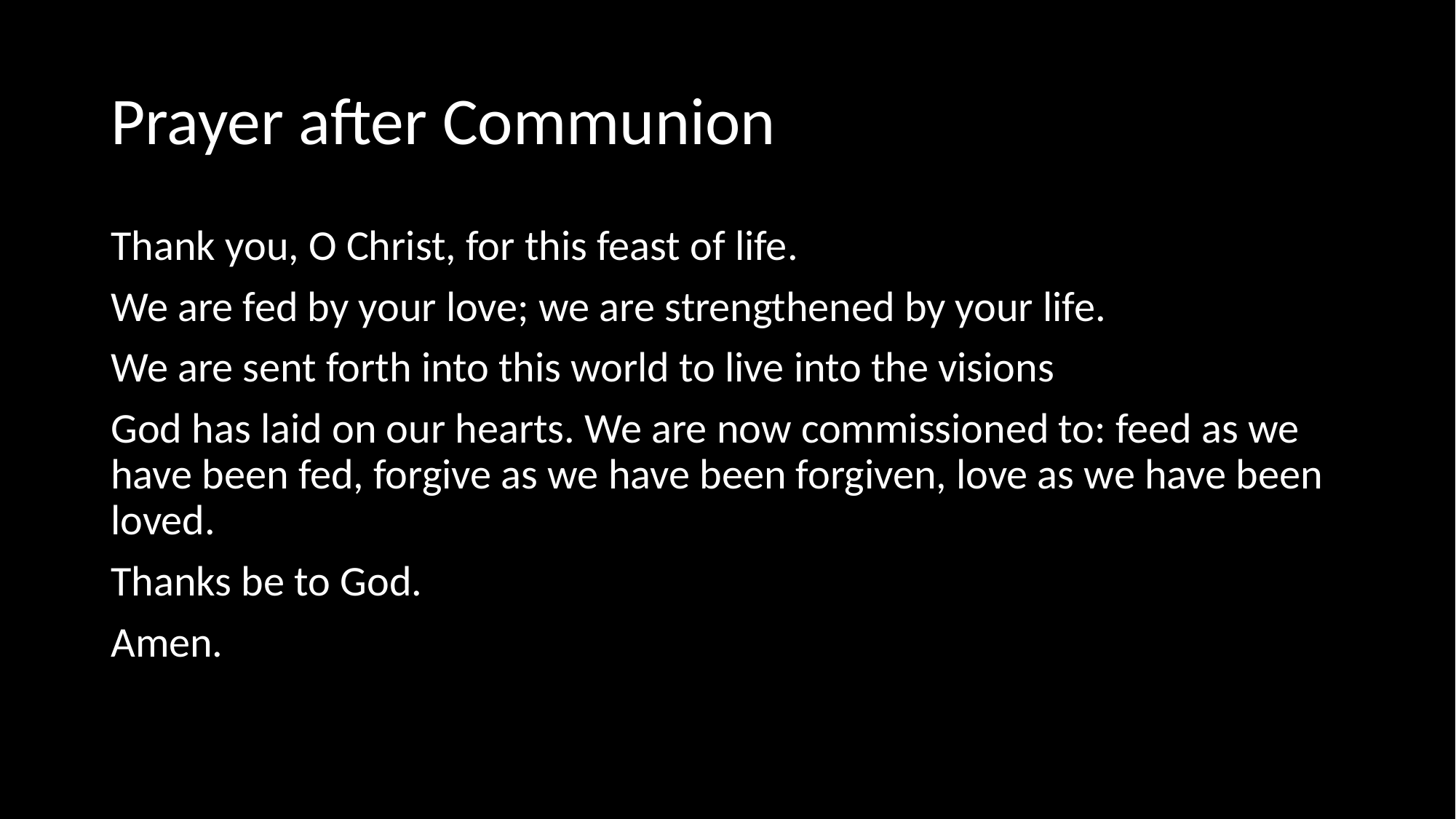

# Prayer after Communion
Thank you, O Christ, for this feast of life.
We are fed by your love; we are strengthened by your life.
We are sent forth into this world to live into the visions
God has laid on our hearts. We are now commissioned to: feed as we have been fed, forgive as we have been forgiven, love as we have been loved.
Thanks be to God.
Amen.